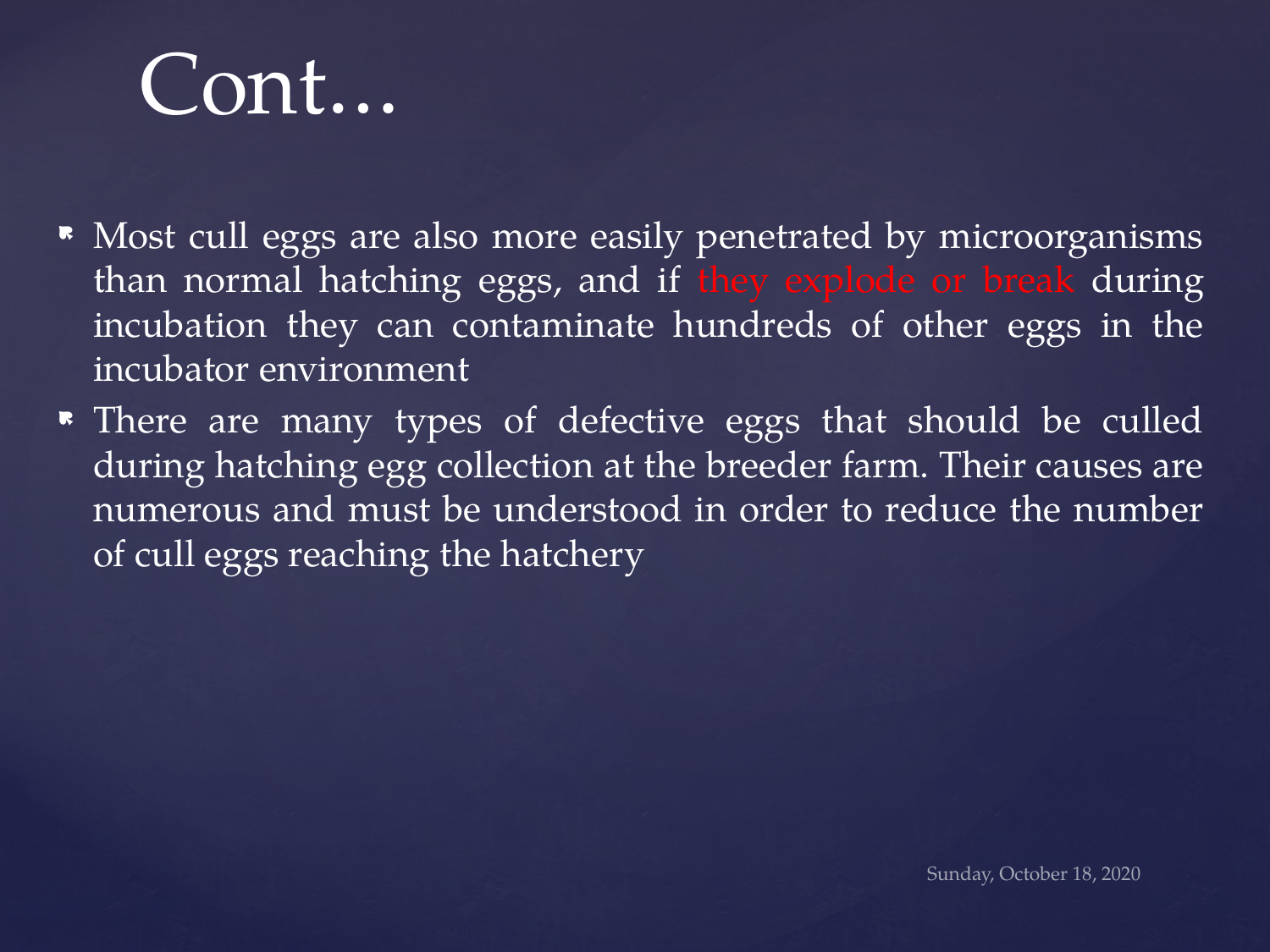

# Cont…
Most cull eggs are also more easily penetrated by microorganisms than normal hatching eggs, and if they explode or break during incubation they can contaminate hundreds of other eggs in the incubator environment
There are many types of defective eggs that should be culled during hatching egg collection at the breeder farm. Their causes are numerous and must be understood in order to reduce the number of cull eggs reaching the hatchery

Sunday, October 18, 2020